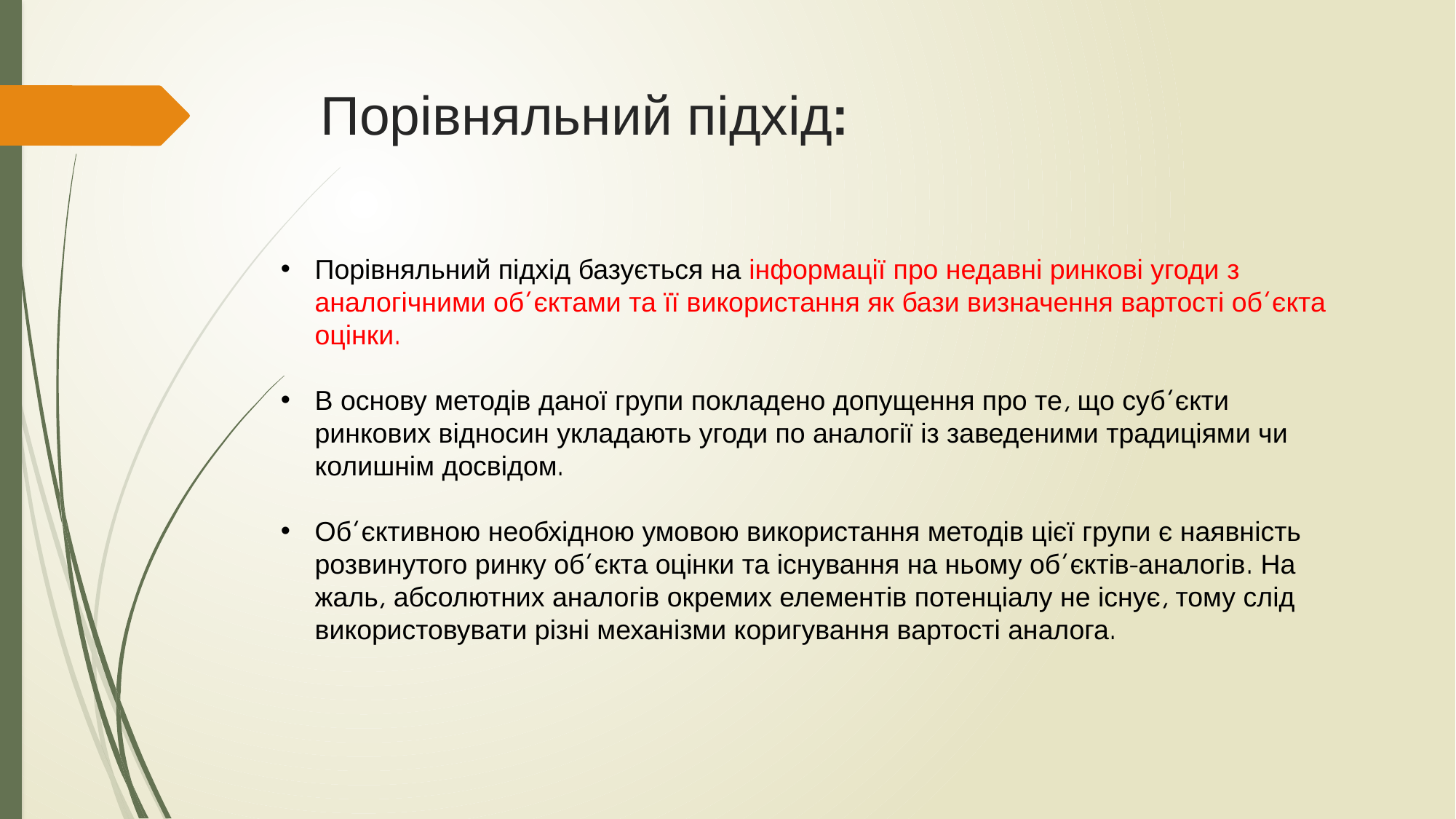

# Порівняльний підхід:

Порівняльний підхід базується на інформації про недавні ринкові угоди з аналогічними об’єктами та її використання як бази визначення вартості об’єкта оцінки.

В основу методів даної групи покладено допущення про те, що суб’єкти ринкових відносин укладають угоди по аналогії із заведеними традиціями чи колишнім досвідом.

Об’єктивною необхідною умовою використання методів цієї групи є наявність розвинутого ринку об’єкта оцінки та існування на ньому об’єктів-аналогів. На жаль, абсолютних аналогів окремих елементів потенціалу не існує, тому слід використовувати різні механізми коригування вартості аналога.